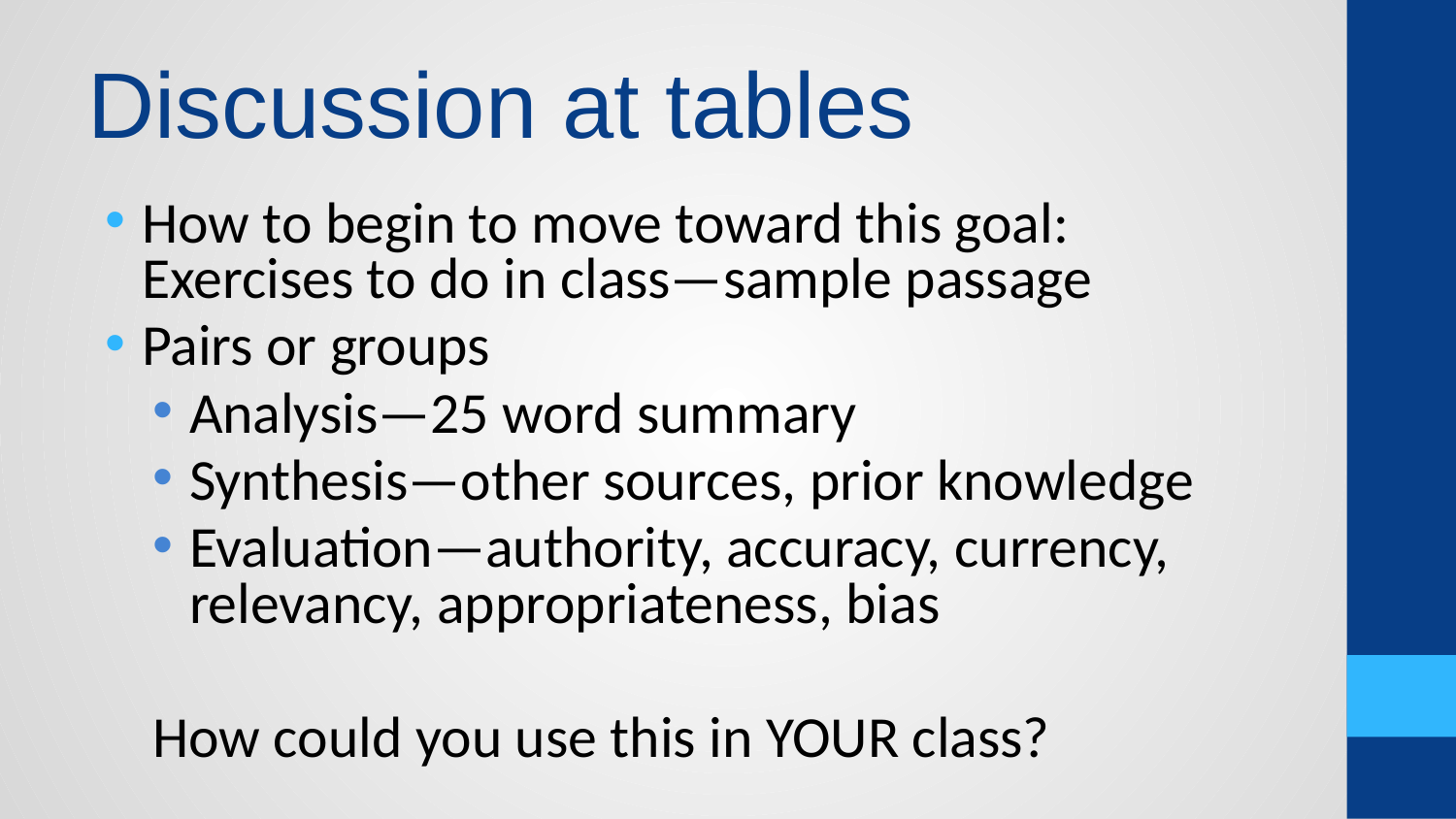

# Discussion at tables
How to begin to move toward this goal:  Exercises to do in class—sample passage
Pairs or groups
Analysis—25 word summary
Synthesis—other sources, prior knowledge
Evaluation—authority, accuracy, currency, relevancy, appropriateness, bias

How could you use this in YOUR class?